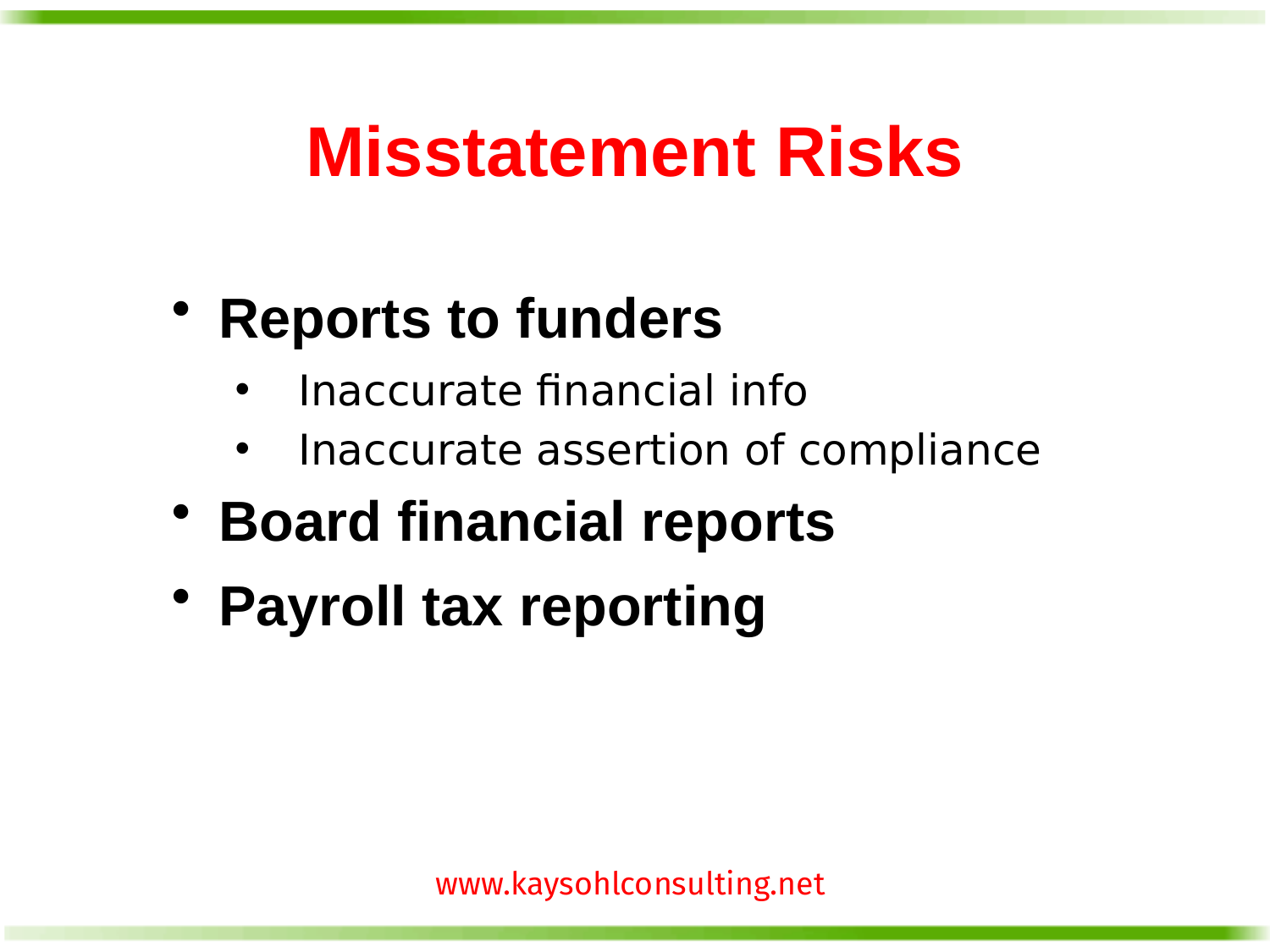

# Misstatement Risks
Reports to funders
Inaccurate financial info
Inaccurate assertion of compliance
Board financial reports
Payroll tax reporting